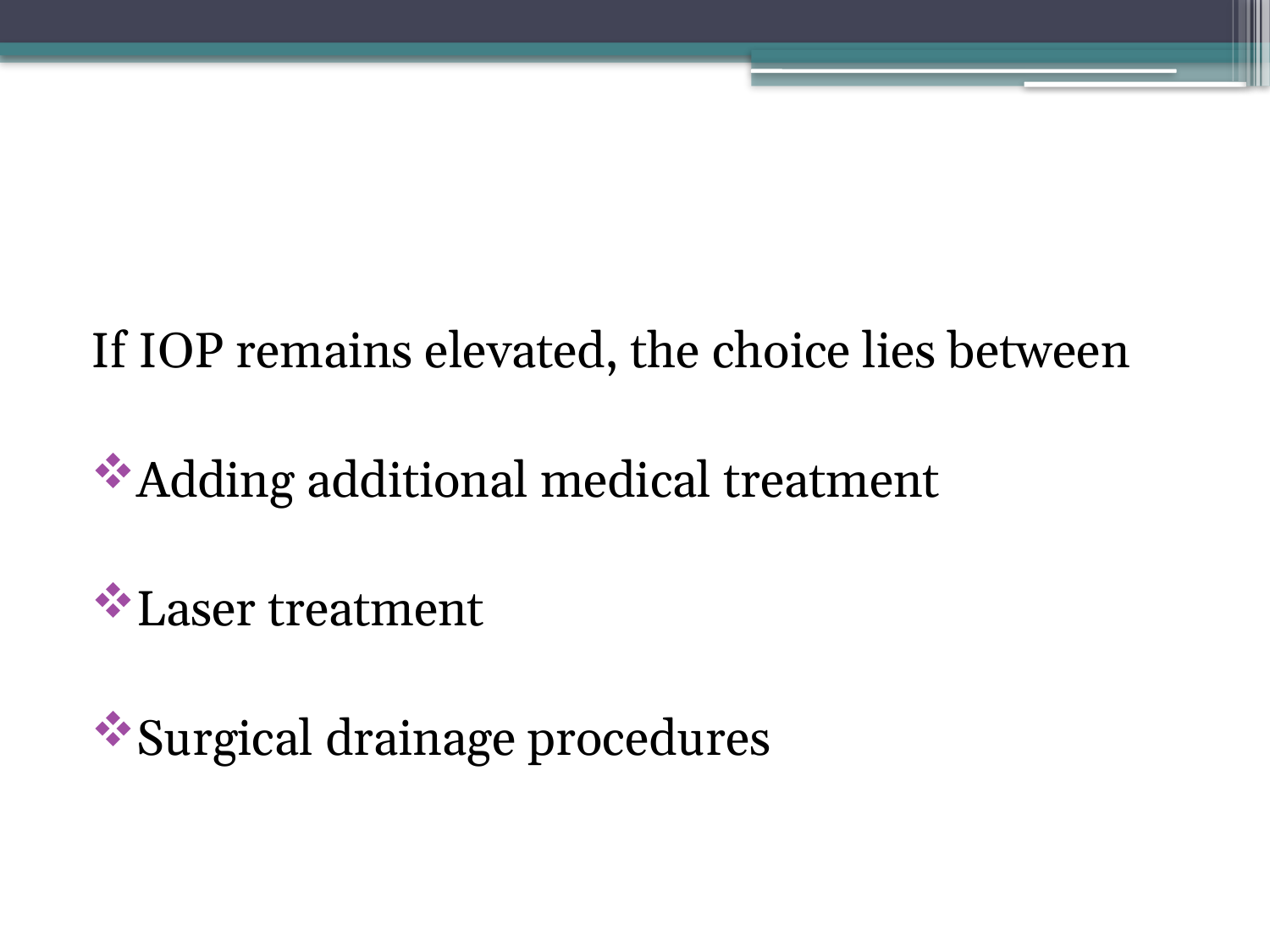

#
If IOP remains elevated, the choice lies between

Adding additional medical treatment

Laser treatment

Surgical drainage procedures